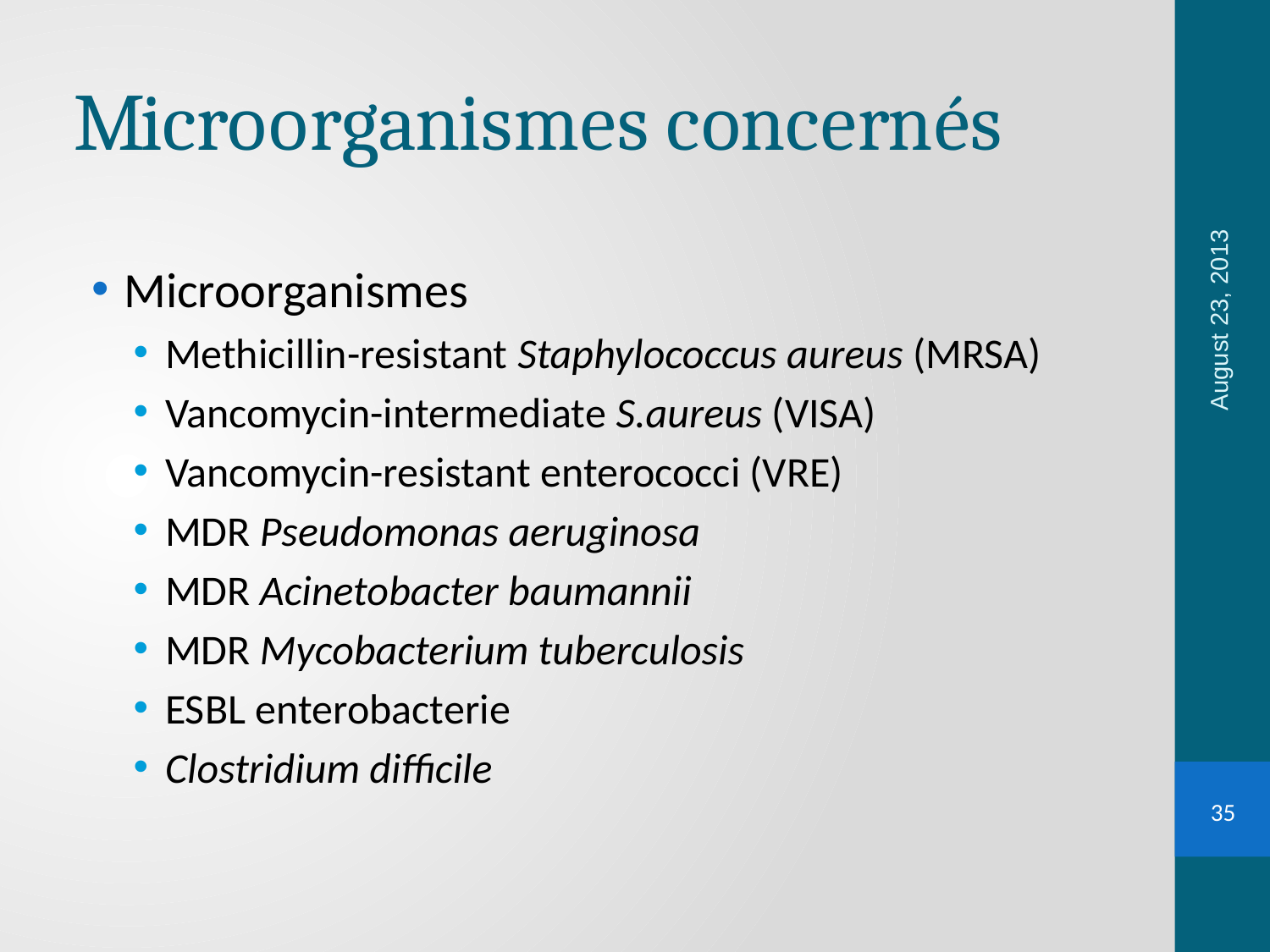

# Microorganismes concernés
August 23, 2013
Microorganismes
Methicillin-resistant Staphylococcus aureus (MRSA)
Vancomycin-intermediate S.aureus (VISA)
Vancomycin-resistant enterococci (VRE)
MDR Pseudomonas aeruginosa
MDR Acinetobacter baumannii
MDR Mycobacterium tuberculosis
ESBL enterobacterie
Clostridium difficile
35